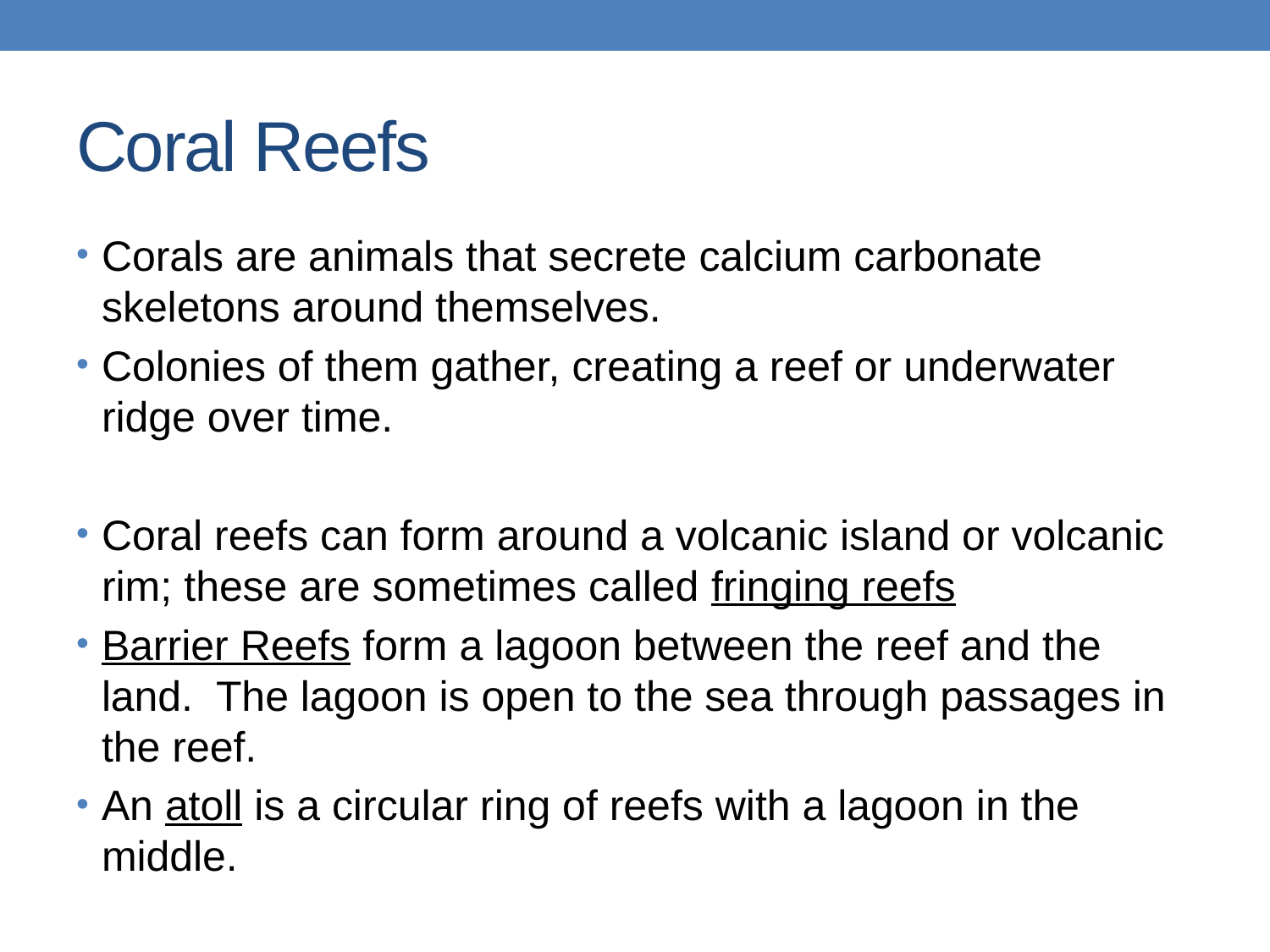

# Coral Reefs
Corals are animals that secrete calcium carbonate skeletons around themselves.
Colonies of them gather, creating a reef or underwater ridge over time.

Coral reefs can form around a volcanic island or volcanic rim; these are sometimes called fringing reefs
Barrier Reefs form a lagoon between the reef and the land.  The lagoon is open to the sea through passages in the reef.
An atoll is a circular ring of reefs with a lagoon in the middle.